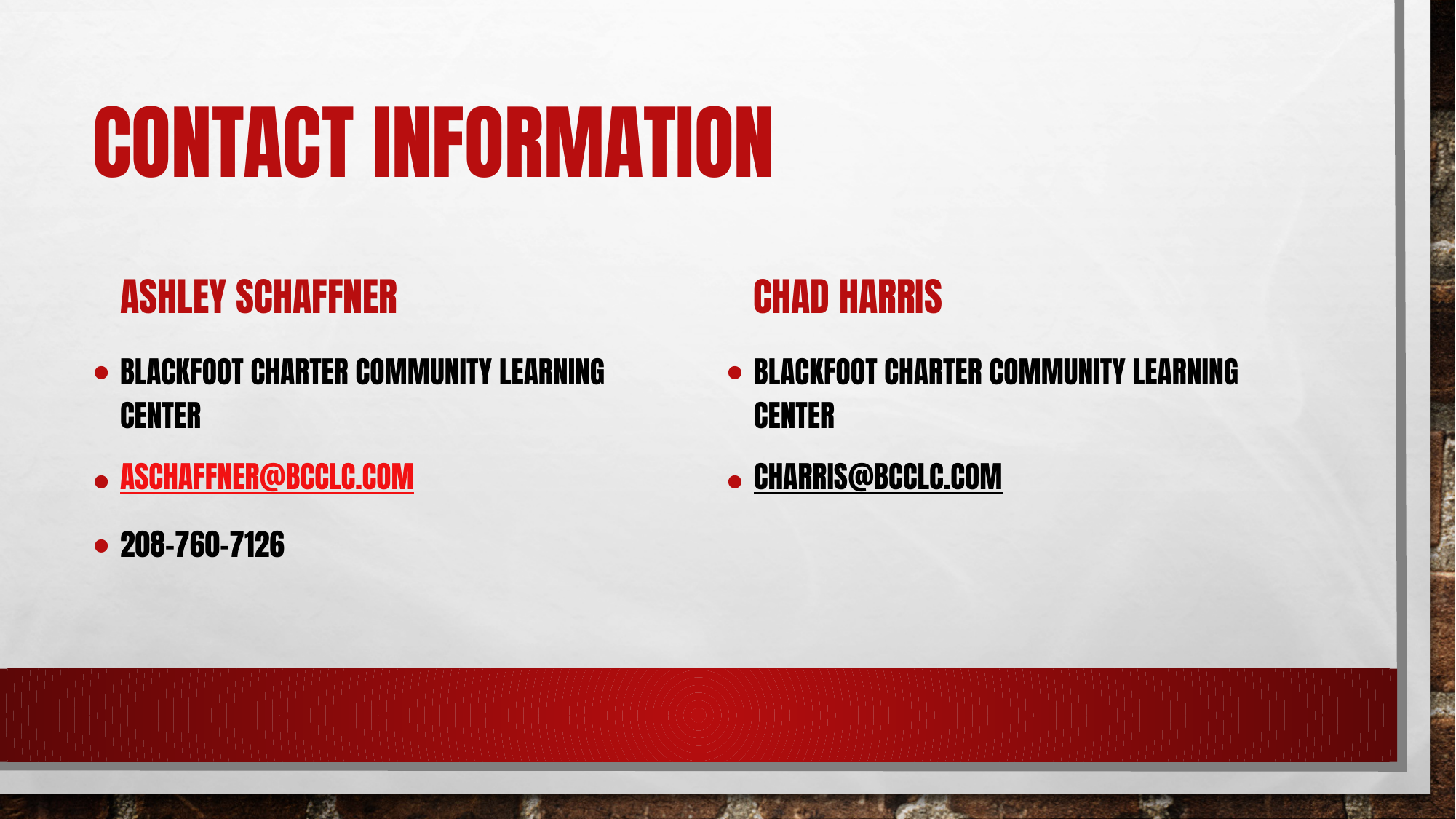

# Contact Information
Ashley Schaffner
Chad Harris
Blackfoot Charter Community Learning Center
aschaffner@bcclc.com
208-760-7126
Blackfoot Charter Community Learning Center
Charris@bcclc.com